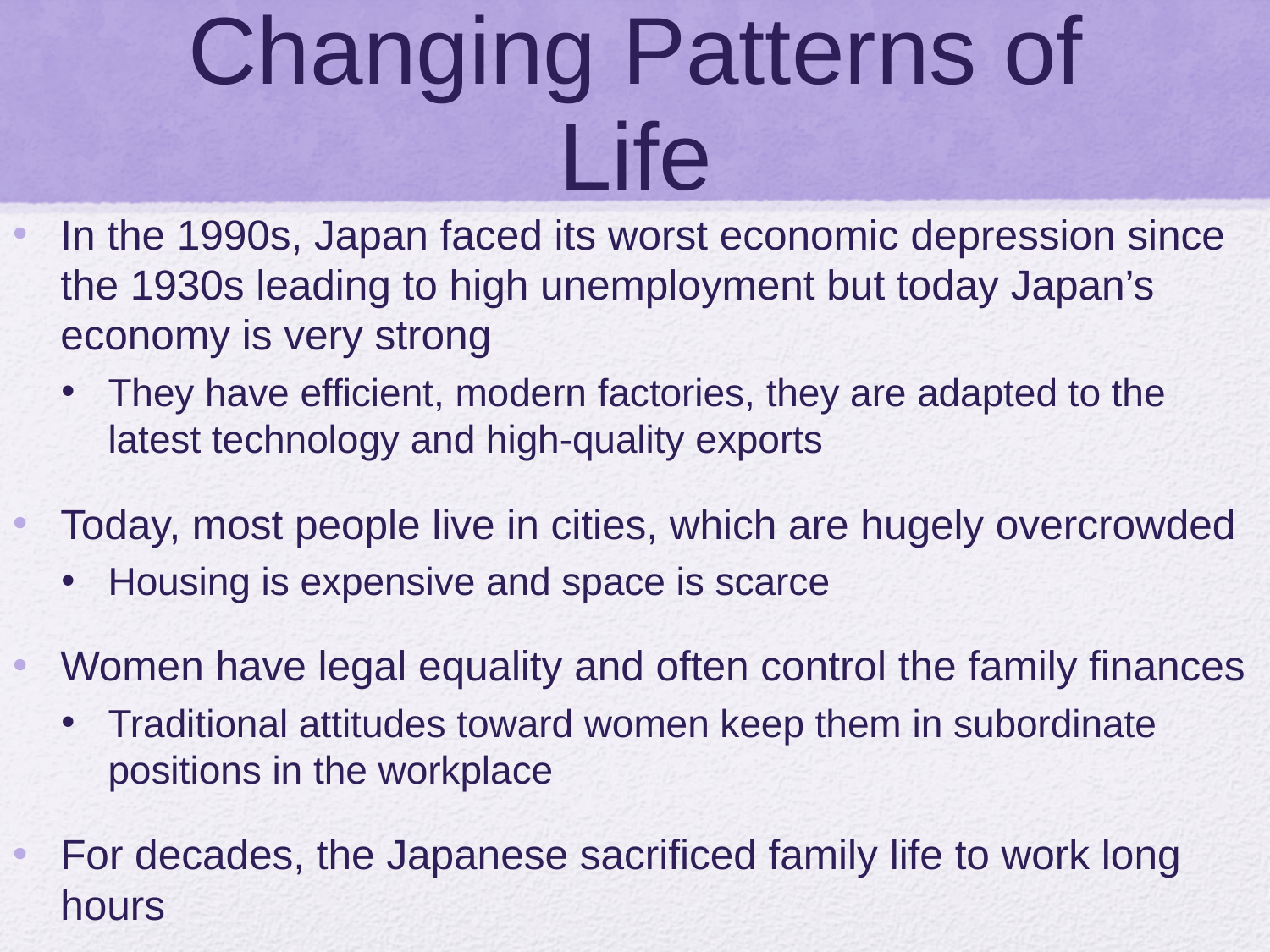

# Changing Patterns of Life
In the 1990s, Japan faced its worst economic depression since the 1930s leading to high unemployment but today Japan’s economy is very strong
They have efficient, modern factories, they are adapted to the latest technology and high-quality exports
Today, most people live in cities, which are hugely overcrowded
Housing is expensive and space is scarce
Women have legal equality and often control the family finances
Traditional attitudes toward women keep them in subordinate positions in the workplace
For decades, the Japanese sacrificed family life to work long hours